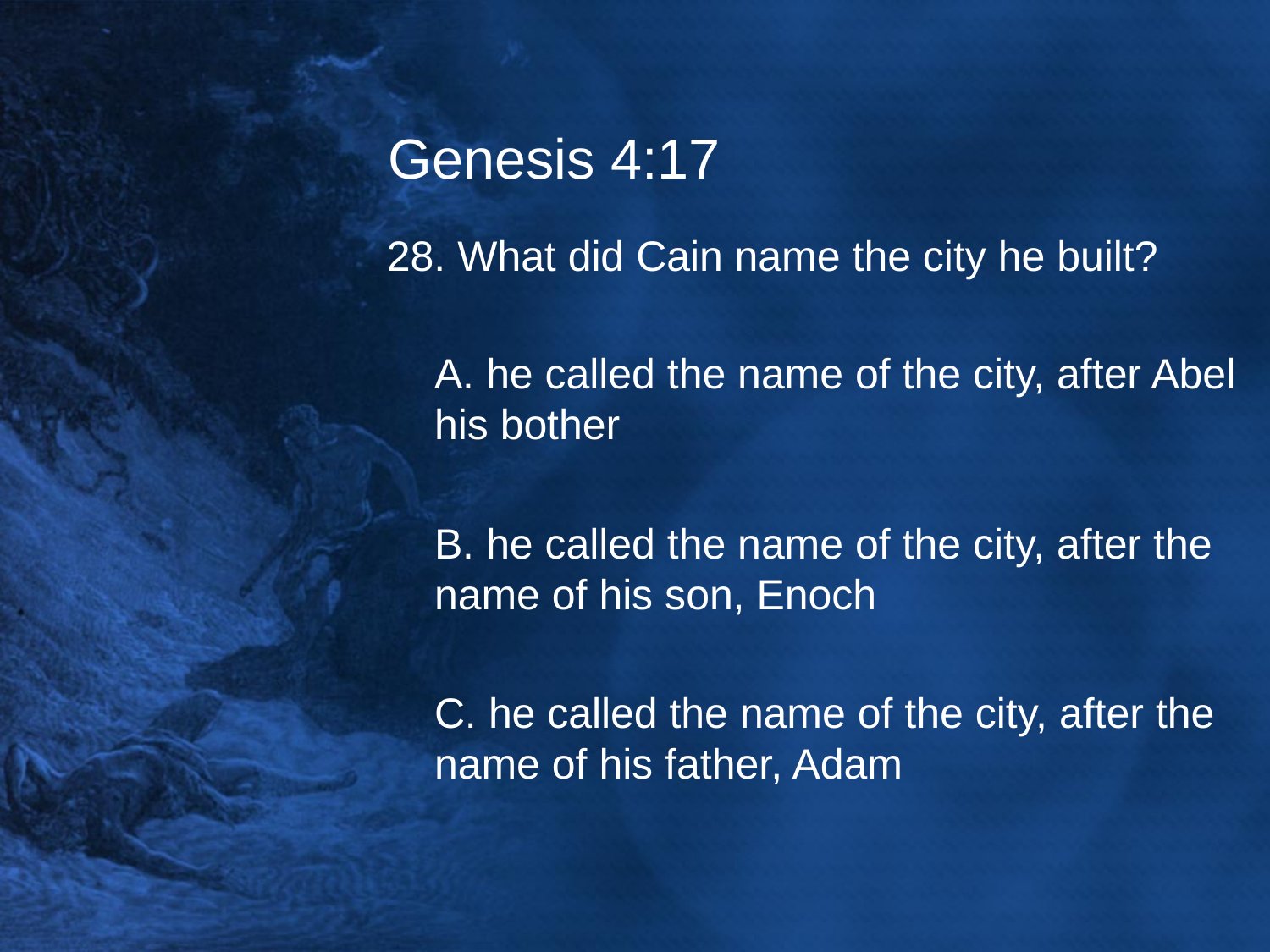

# Genesis 4:17
28. What did Cain name the city he built?

	A. he called the name of the city, after Abel his bother

	B. he called the name of the city, after the name of his son, Enoch

	C. he called the name of the city, after the name of his father, Adam